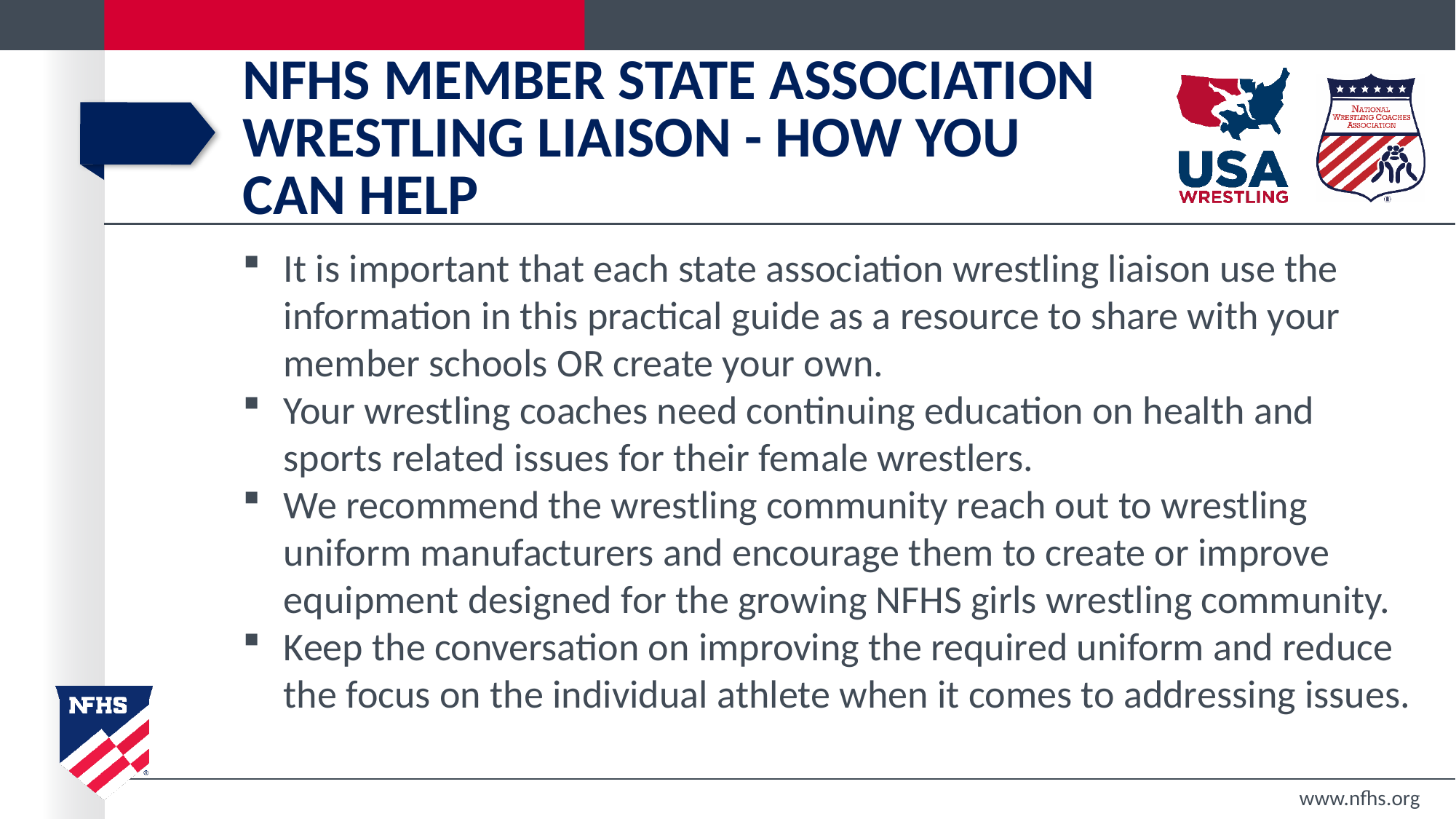

# NFHS Member State Association Wrestling liaison - How You Can Help
It is important that each state association wrestling liaison use the information in this practical guide as a resource to share with your member schools OR create your own.
Your wrestling coaches need continuing education on health and sports related issues for their female wrestlers.
We recommend the wrestling community reach out to wrestling uniform manufacturers and encourage them to create or improve equipment designed for the growing NFHS girls wrestling community.
Keep the conversation on improving the required uniform and reduce the focus on the individual athlete when it comes to addressing issues.
www.nfhs.org